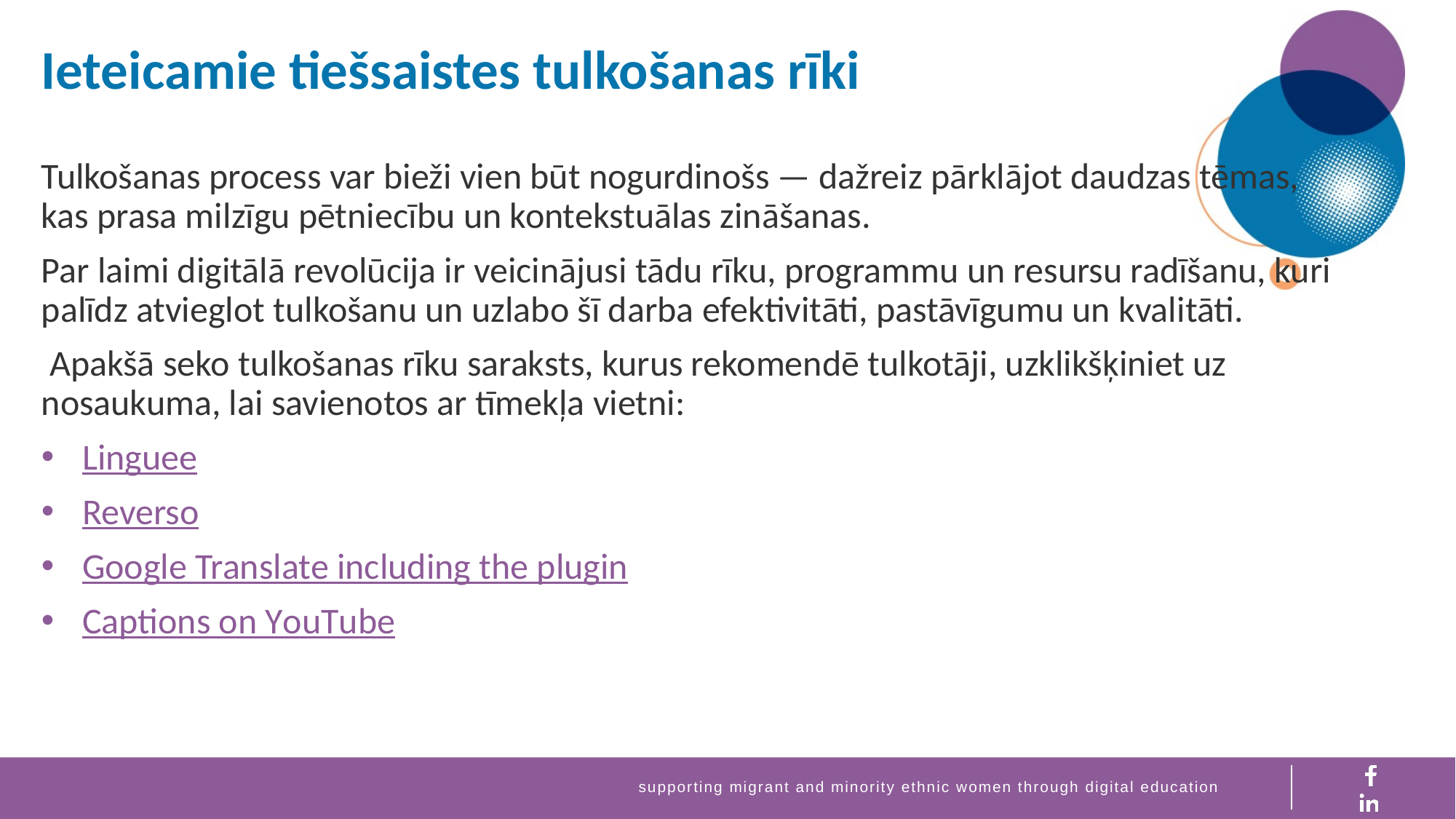

Ieteicamie tiešsaistes tulkošanas rīki

Tulkošanas process var bieži vien būt nogurdinošs — dažreiz pārklājot daudzas tēmas, kas prasa milzīgu pētniecību un kontekstuālas zināšanas.
Par laimi digitālā revolūcija ir veicinājusi tādu rīku, programmu un resursu radīšanu, kuri palīdz atvieglot tulkošanu un uzlabo šī darba efektivitāti, pastāvīgumu un kvalitāti.
 Apakšā seko tulkošanas rīku saraksts, kurus rekomendē tulkotāji, uzklikšķiniet uz nosaukuma, lai savienotos ar tīmekļa vietni:
Linguee
Reverso
Google Translate including the plugin
Captions on YouTube